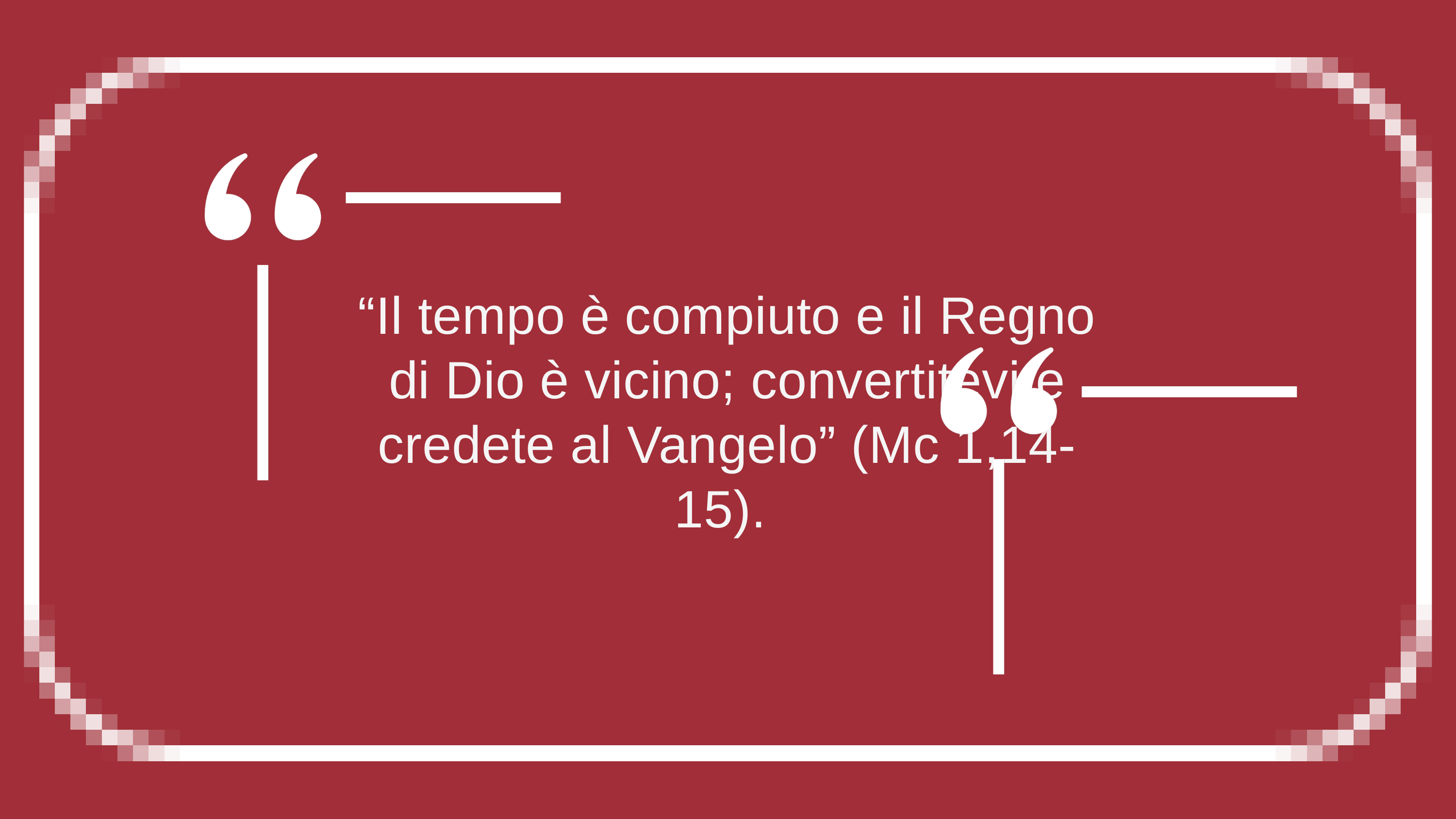

“Il tempo è compiuto e il Regno di Dio è vicino; convertitevi e credete al Vangelo” (Mc 1,14-15).